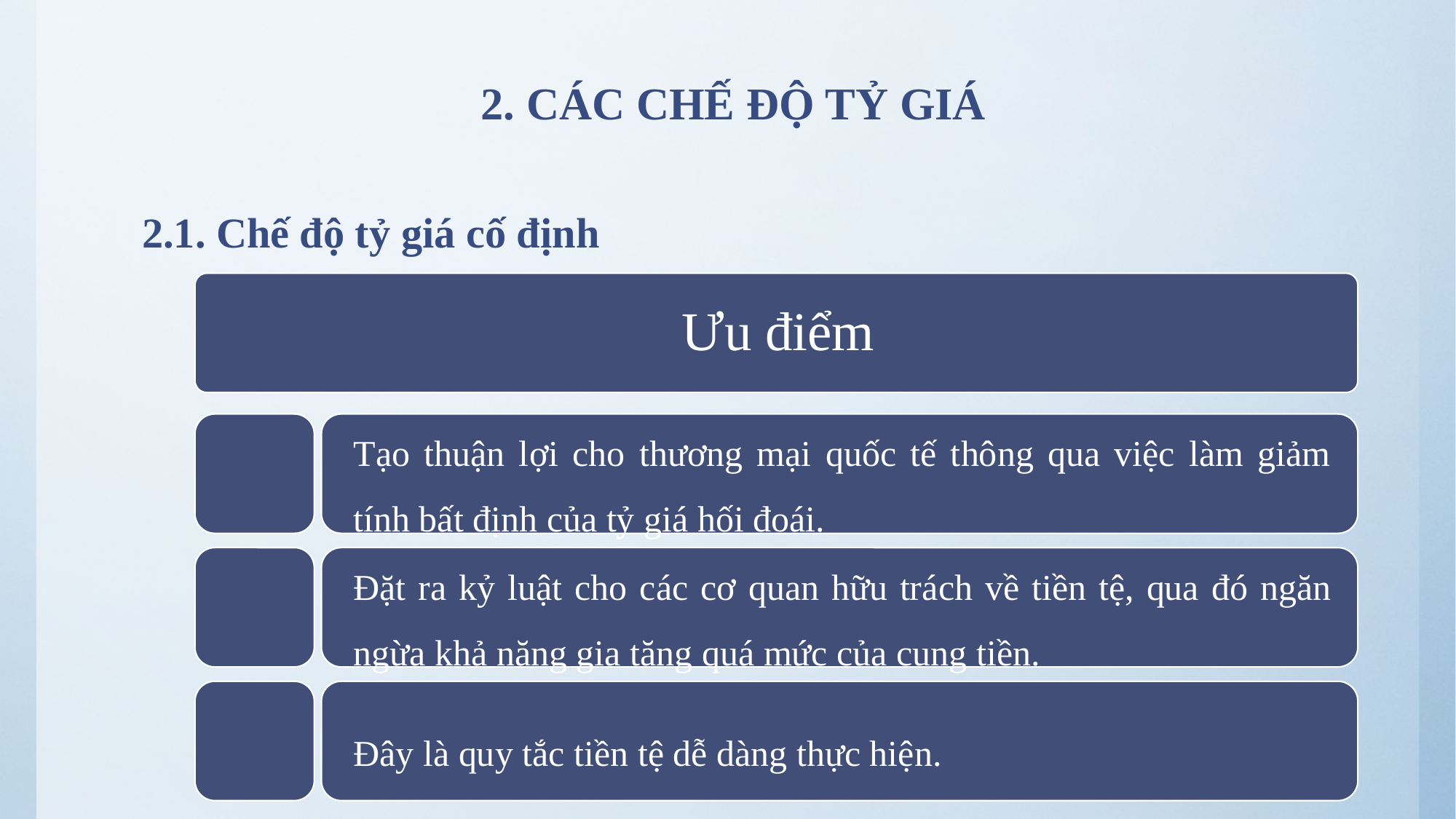

# 2. CÁC CHẾ ĐỘ TỶ GIÁ
2.1. Chế độ tỷ giá cố định
Ưu điểm
Tạo thuận lợi cho thương mại quốc tế thông qua việc làm giảm tính bất định của tỷ giá hối đoái.
Đặt ra kỷ luật cho các cơ quan hữu trách về tiền tệ, qua đó ngăn ngừa khả năng gia tăng quá mức của cung tiền.
Đây là quy tắc tiền tệ dễ dàng thực hiện.